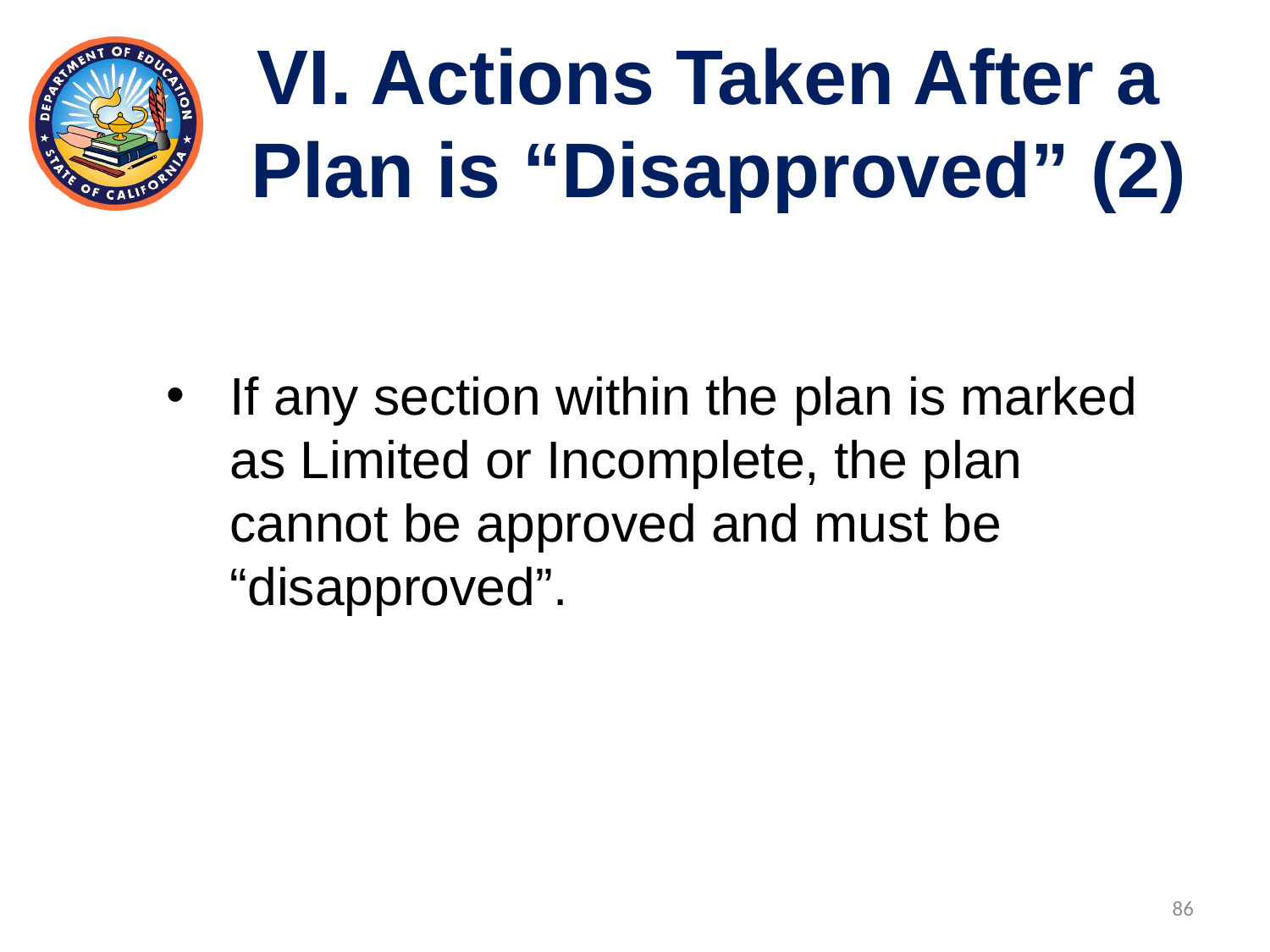

# VI. Actions Taken After a Plan is “Disapproved” (2)
If any section within the plan is marked as Limited or Incomplete, the plan cannot be approved and must be “disapproved”.

86